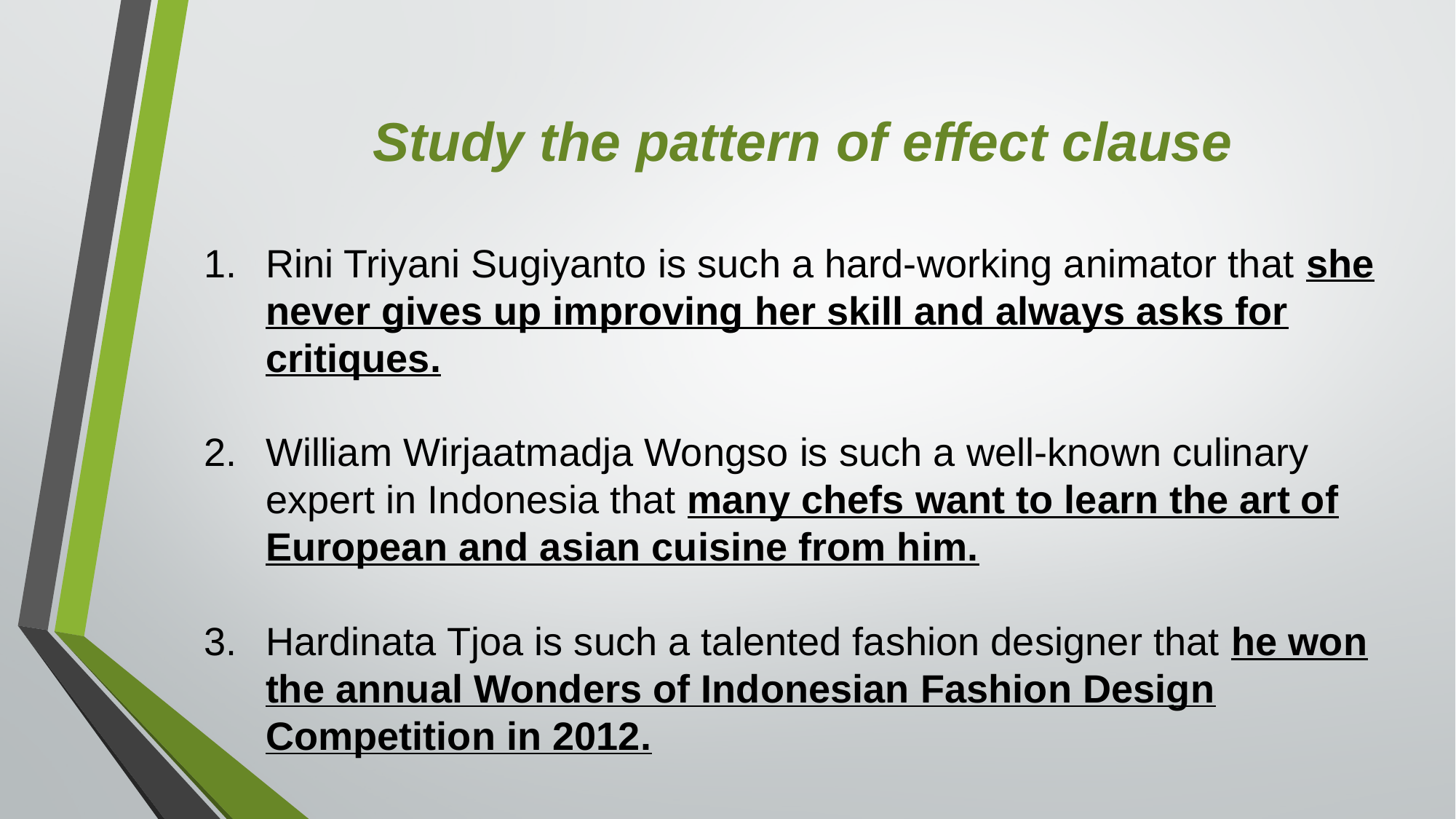

Study the pattern of effect clause

Rini Triyani Sugiyanto is such a hard-working animator that she never gives up improving her skill and always asks for critiques.

William Wirjaatmadja Wongso is such a well-known culinary expert in Indonesia that many chefs want to learn the art of European and asian cuisine from him.

Hardinata Tjoa is such a talented fashion designer that he won the annual Wonders of Indonesian Fashion Design Competition in 2012.

									-----00000-----